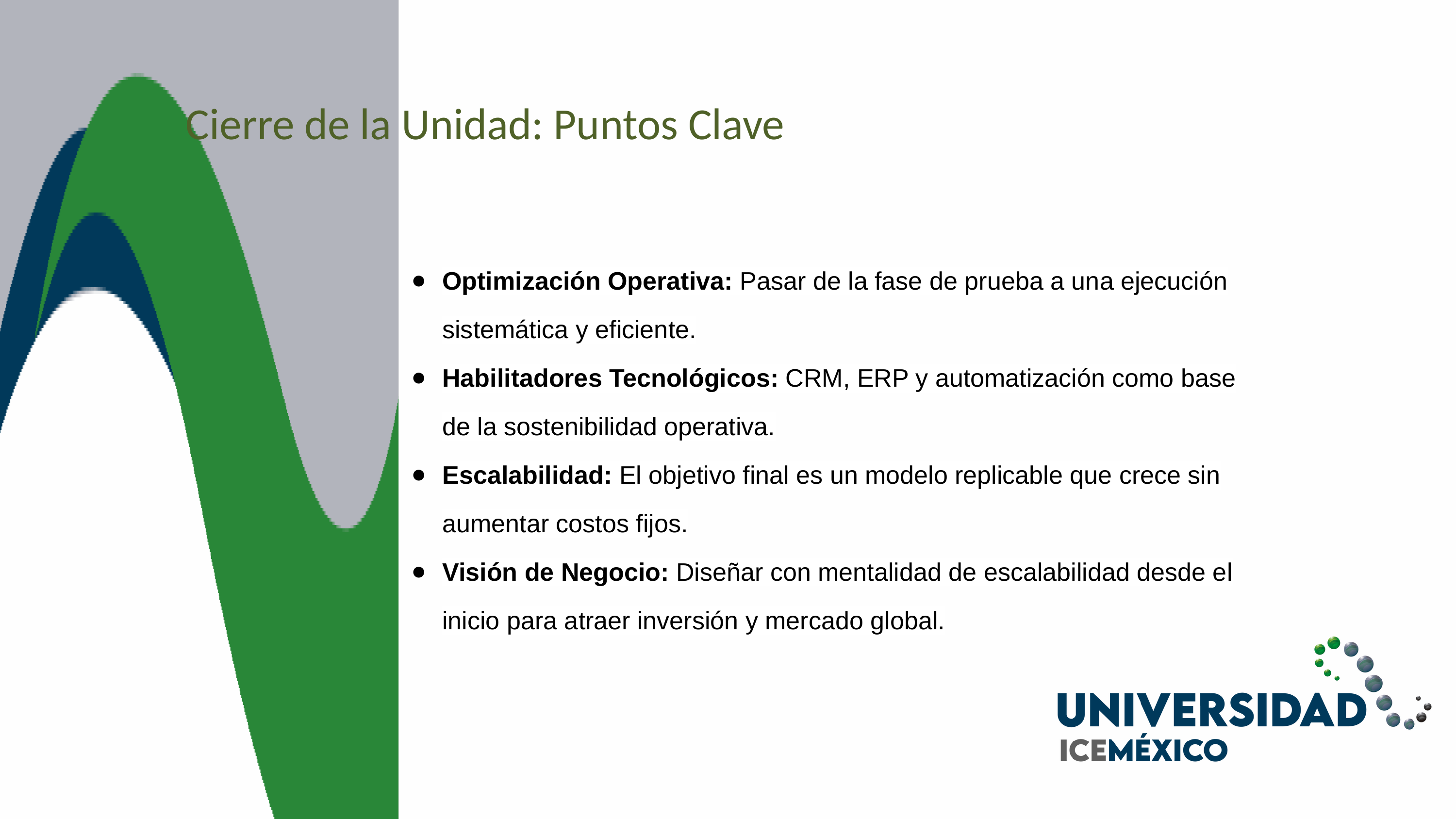

Cierre de la Unidad: Puntos Clave

Optimización Operativa: Pasar de la fase de prueba a una ejecución sistemática y eficiente.
Habilitadores Tecnológicos: CRM, ERP y automatización como base de la sostenibilidad operativa.
Escalabilidad: El objetivo final es un modelo replicable que crece sin aumentar costos fijos.
Visión de Negocio: Diseñar con mentalidad de escalabilidad desde el inicio para atraer inversión y mercado global.